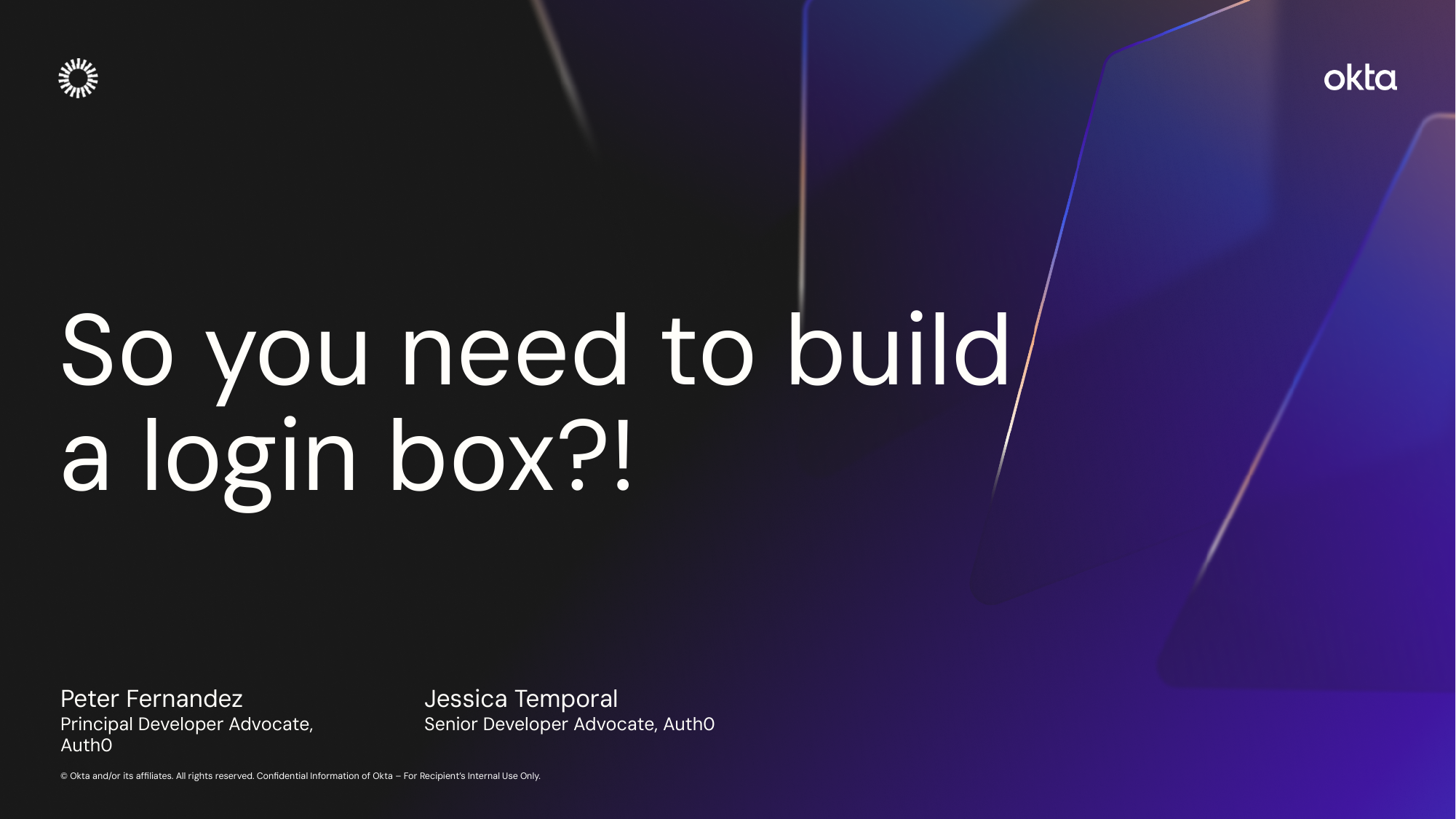

# So you need to build a login box?!
Peter Fernandez
Principal Developer Advocate, Auth0
Jessica Temporal
Senior Developer Advocate, Auth0